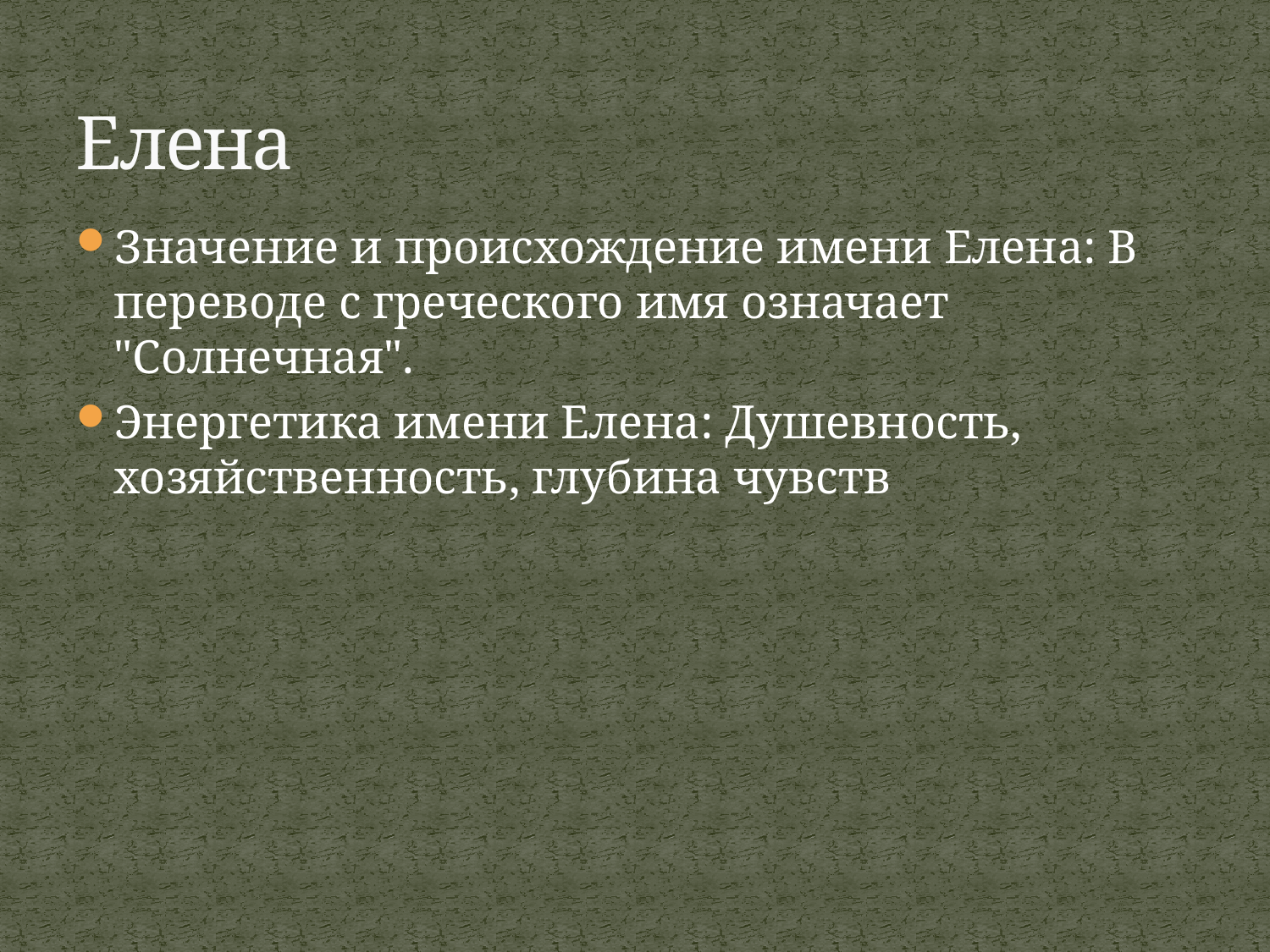

# Елена
Значение и происхождение имени Елена: В переводе с греческого имя означает "Солнечная".
Энергетика имени Елена: Душевность, хозяйственность, глубина чувств